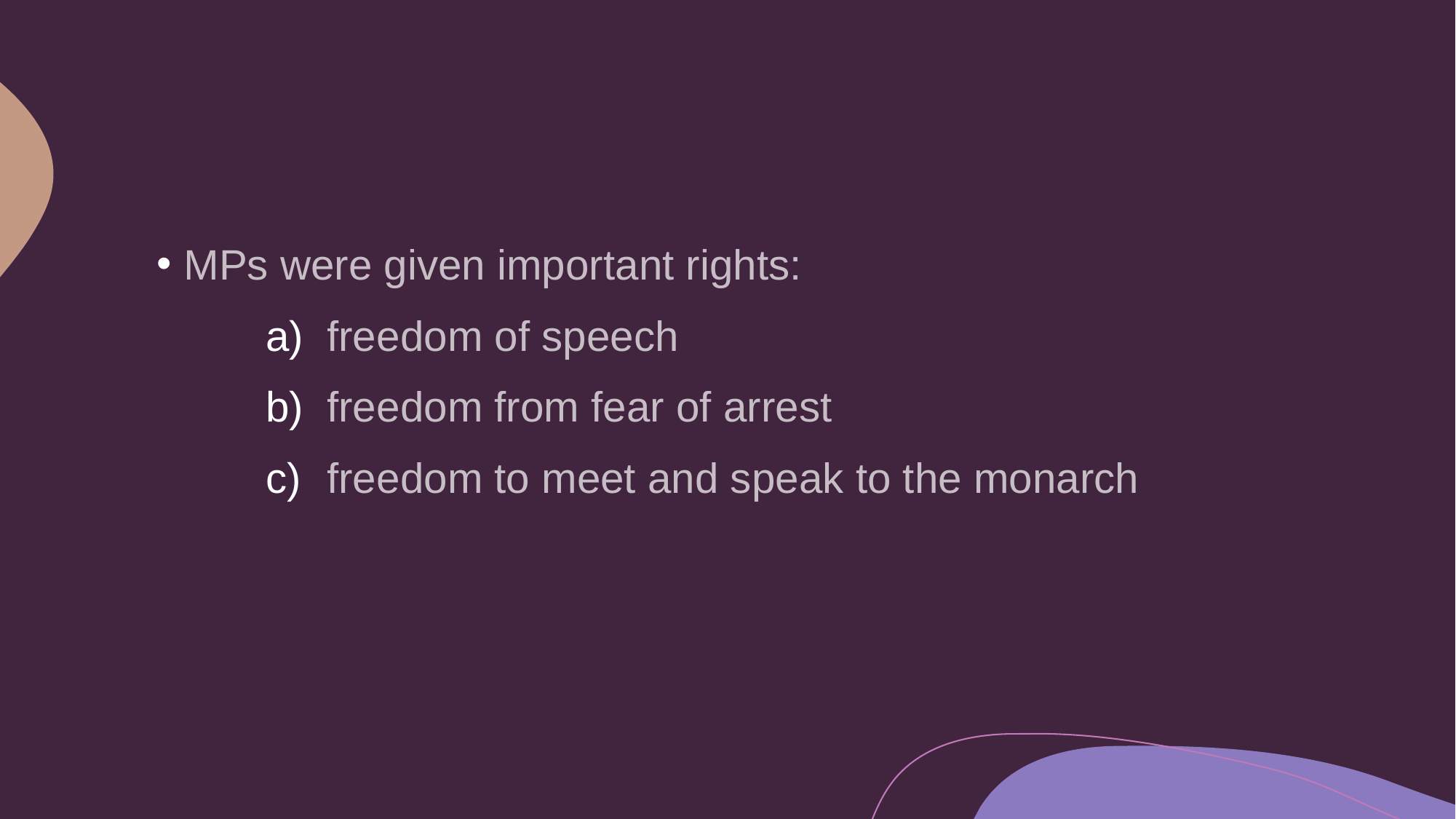

MPs were given important rights:
freedom of speech
freedom from fear of arrest
freedom to meet and speak to the monarch